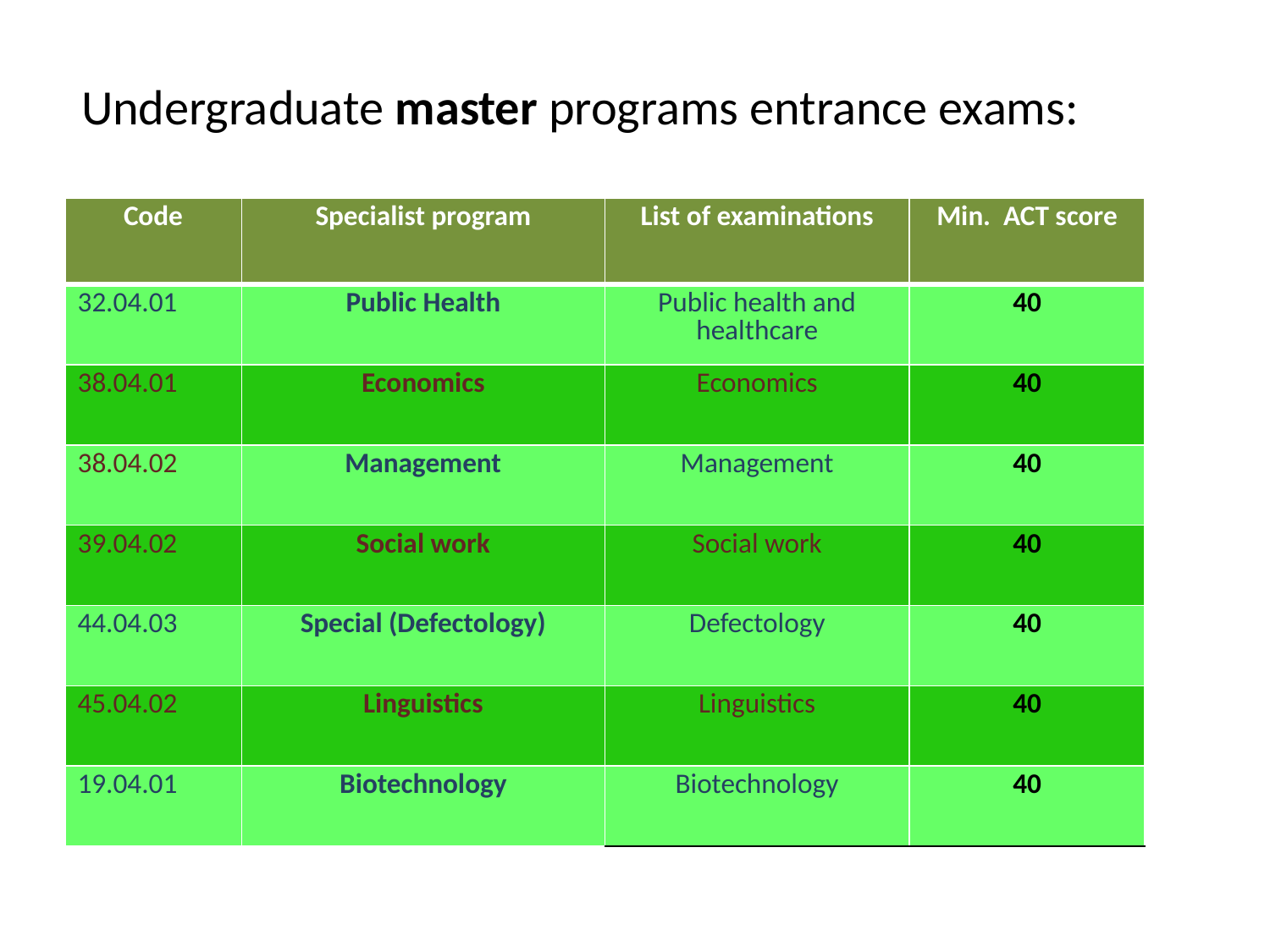

Undergraduate master programs entrance exams:
| Code | Specialist program | List of examinations | Min. ACT score |
| --- | --- | --- | --- |
| 32.04.01 | Public Health | Public health and healthcare | 40 |
| 38.04.01 | Economics | Economics | 40 |
| 38.04.02 | Management | Management | 40 |
| 39.04.02 | Social work | Social work | 40 |
| 44.04.03 | Special (Defectology) | Defectology | 40 |
| 45.04.02 | Linguistics | Linguistics | 40 |
| 19.04.01 | Biotechnology | Biotechnology | 40 |